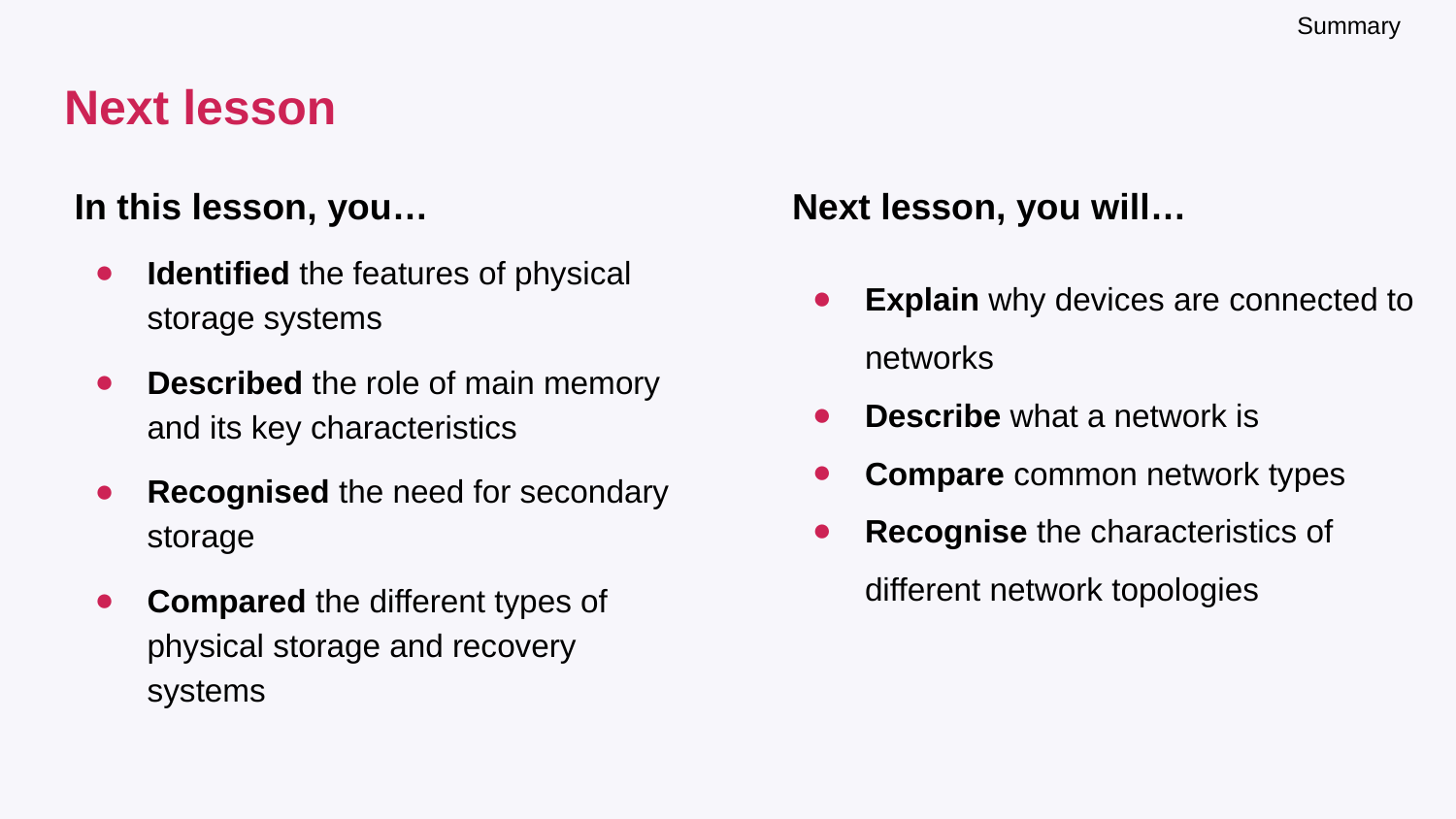

Summary
# Next lesson
Next lesson, you will…
Explain why devices are connected to networks
Describe what a network is
Compare common network types
Recognise the characteristics of different network topologies
In this lesson, you…
Identified the features of physical storage systems
Described the role of main memory and its key characteristics
Recognised the need for secondary storage
Compared the different types of physical storage and recovery systems